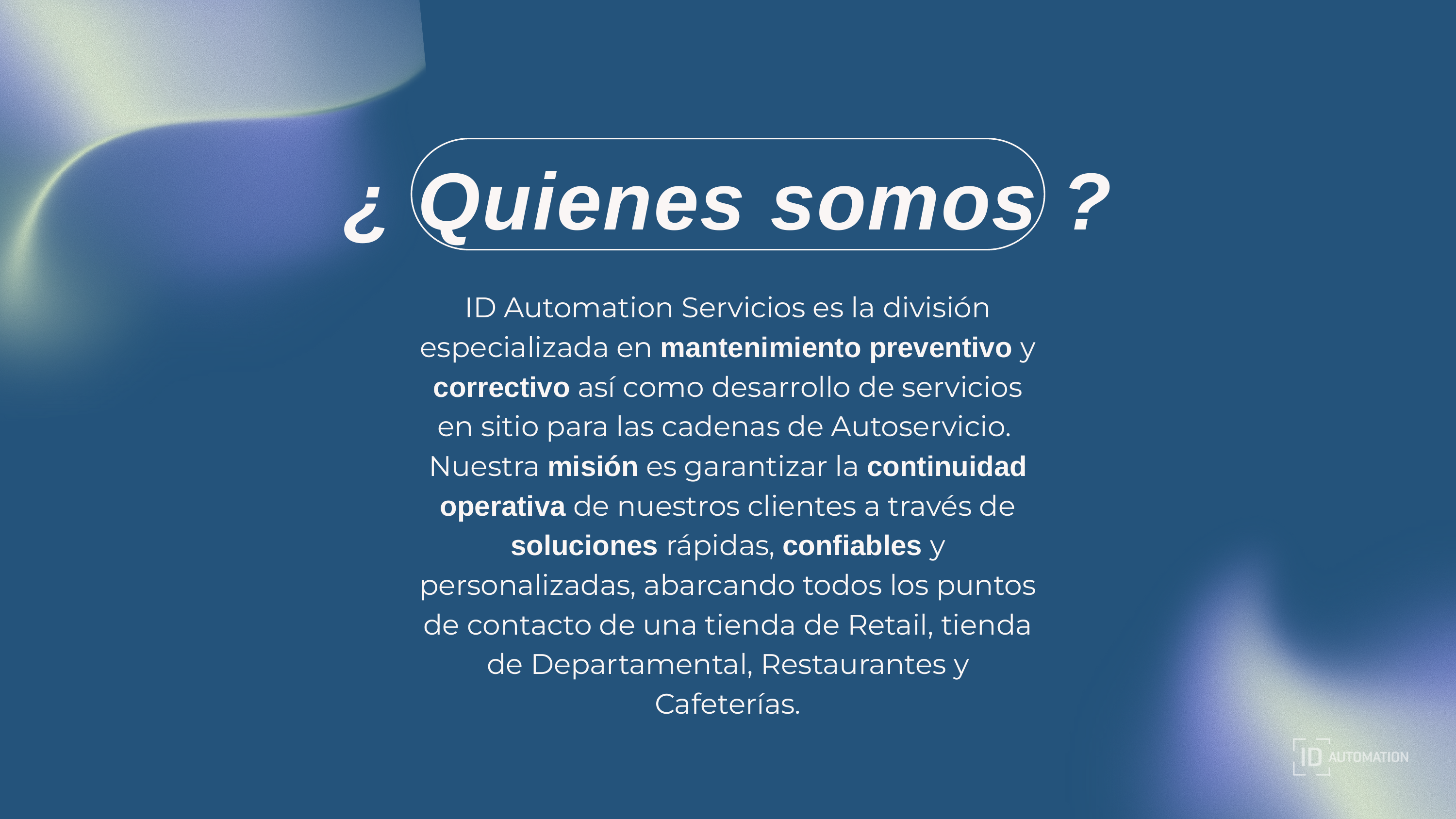

¿ Quienes somos ?
ID Automation Servicios es la división especializada en mantenimiento preventivo y correctivo así como desarrollo de servicios en sitio para las cadenas de Autoservicio.
Nuestra misión es garantizar la continuidad operativa de nuestros clientes a través de soluciones rápidas, confiables y personalizadas, abarcando todos los puntos de contacto de una tienda de Retail, tienda de Departamental, Restaurantes y Cafeterías.